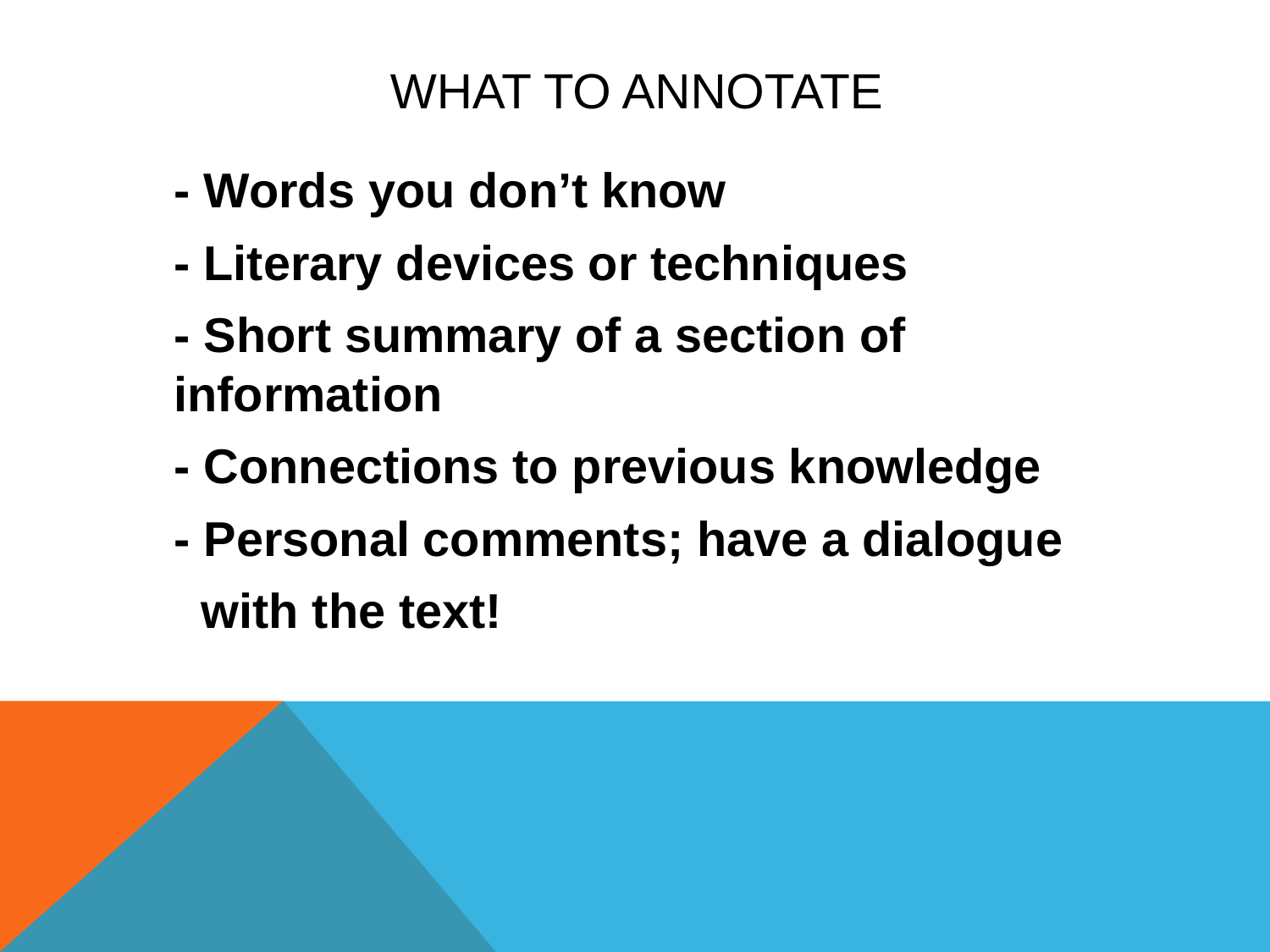

# What to Annotate
	- Words you don’t know
	- Literary devices or techniques
	- Short summary of a section of information
	- Connections to previous knowledge
	- Personal comments; have a dialogue
	  with the text!